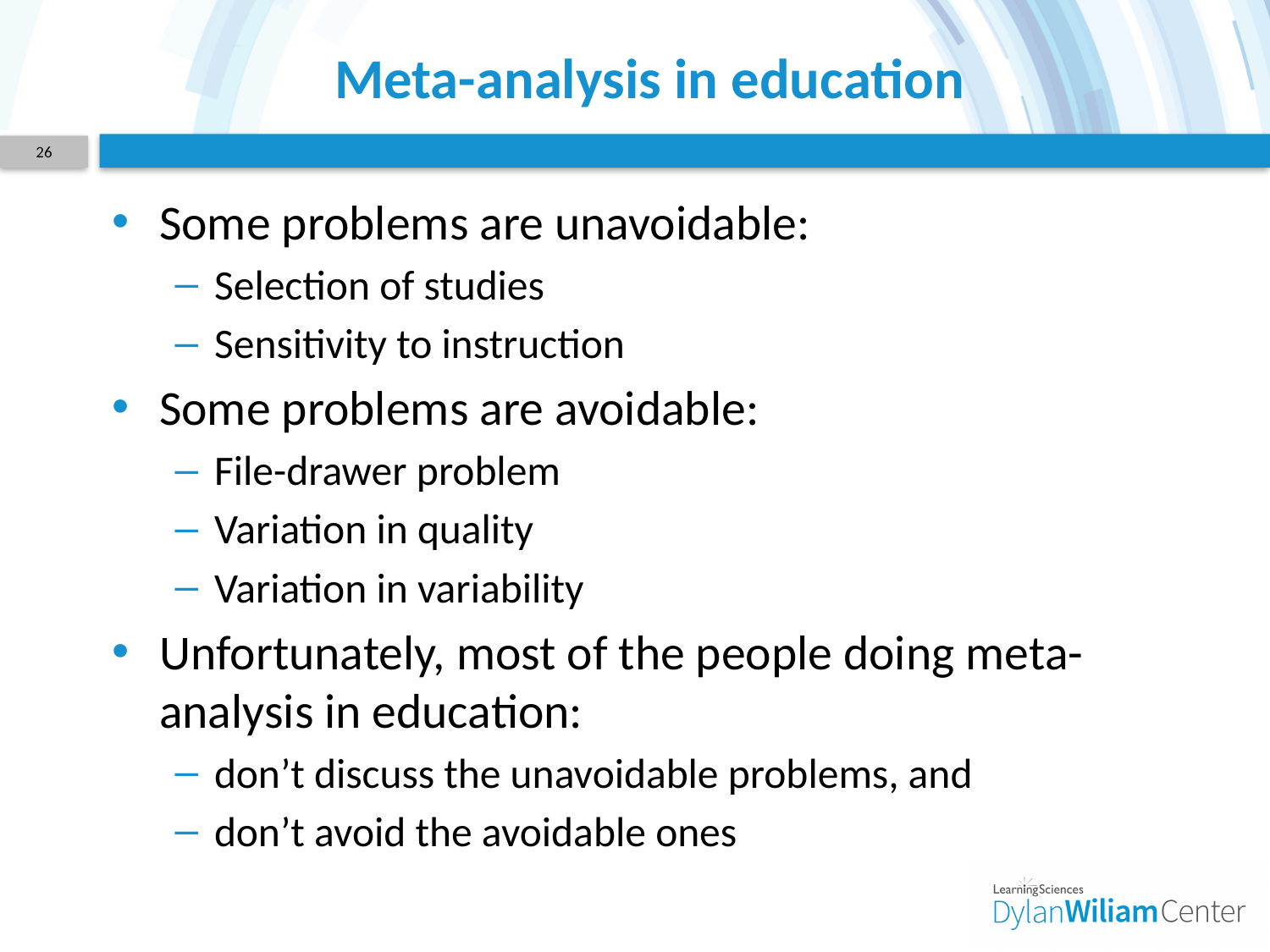

# Meta-analysis in education
26
Some problems are unavoidable:
Selection of studies
Sensitivity to instruction
Some problems are avoidable:
File-drawer problem
Variation in quality
Variation in variability
Unfortunately, most of the people doing meta-analysis in education:
don’t discuss the unavoidable problems, and
don’t avoid the avoidable ones